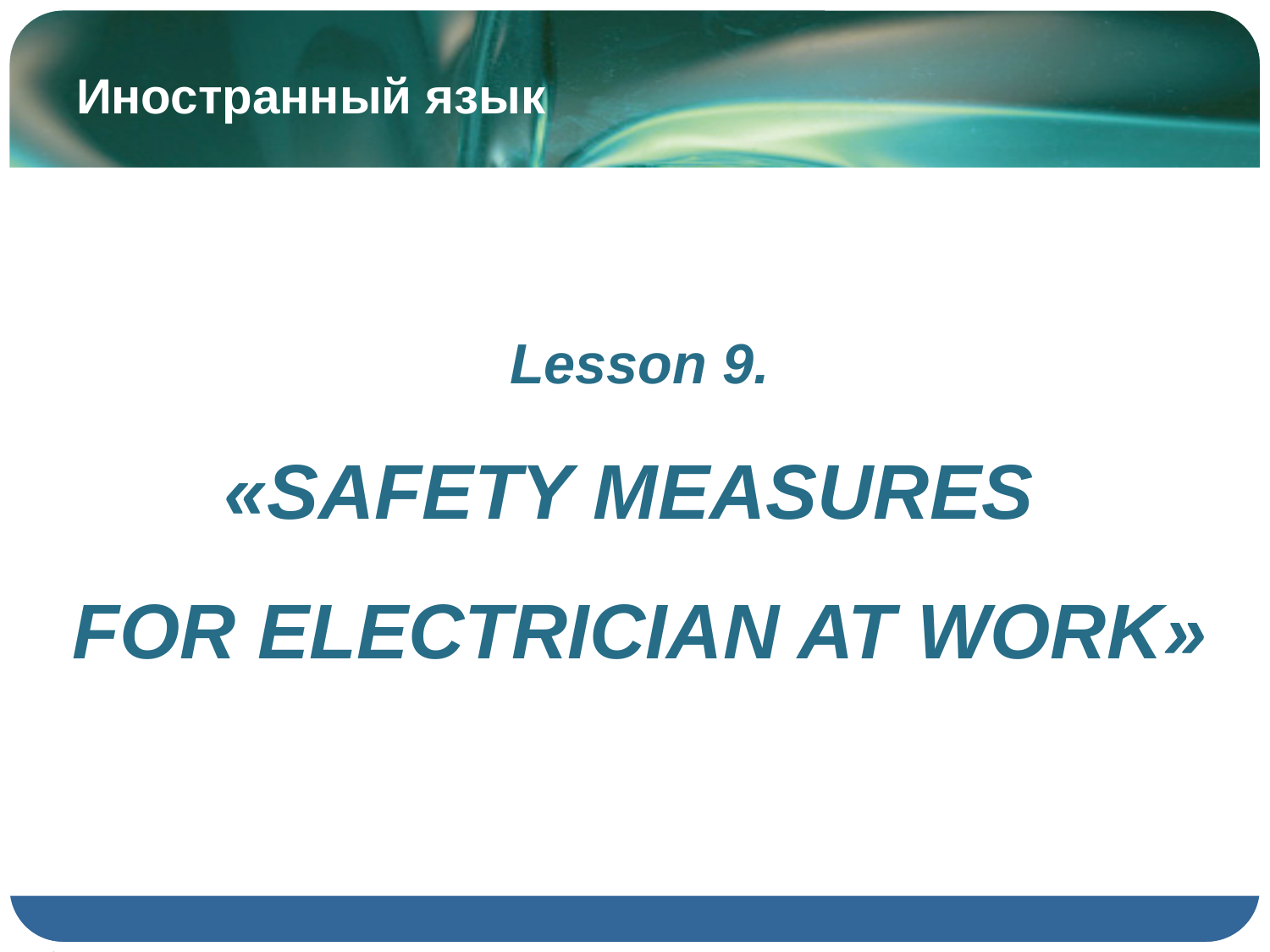

# Иностранный язык
Lesson 9.
«SAFETY MEASURES
FOR ELECTRICIAN AT WORK»